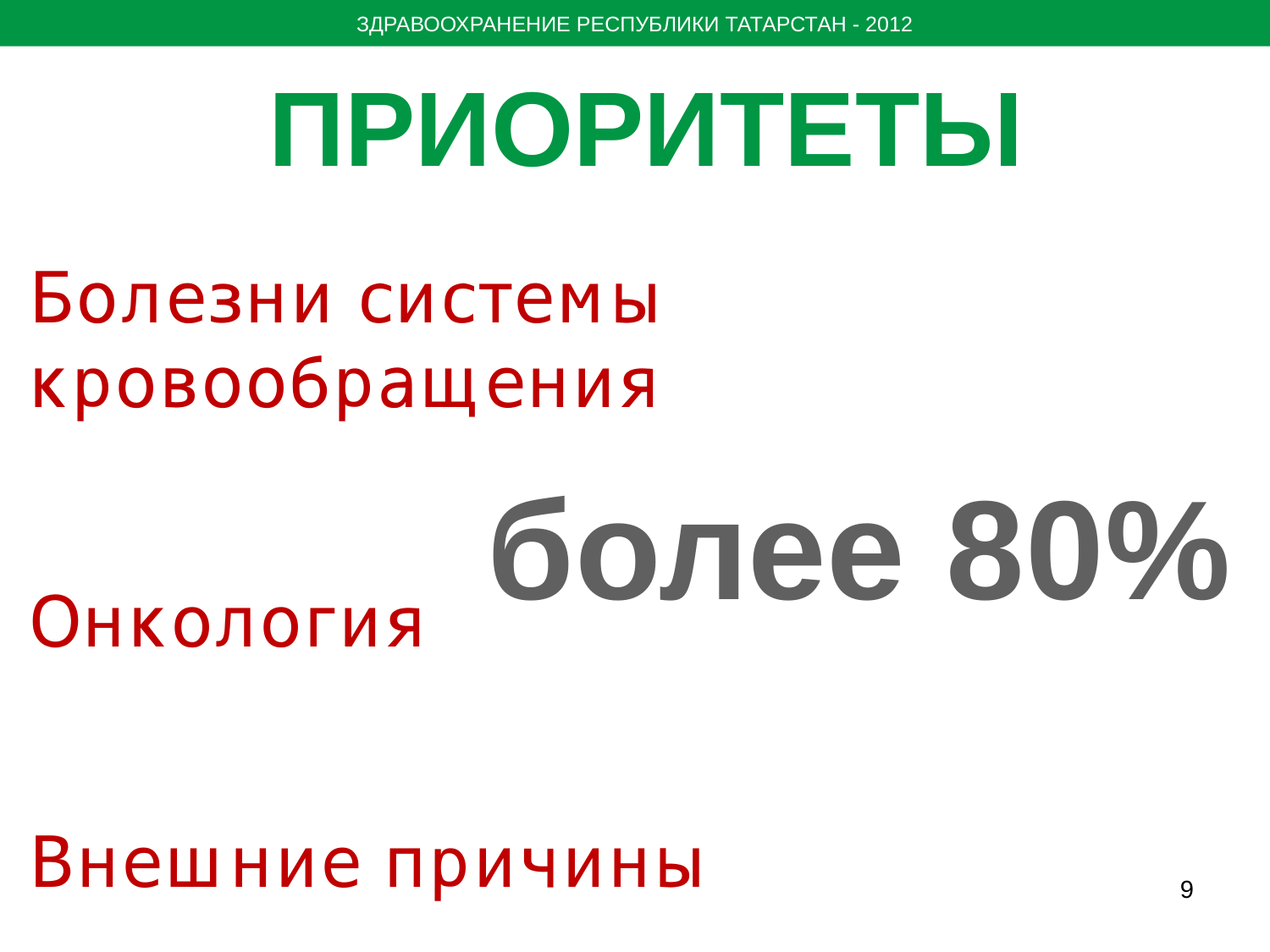

ЗДРАВООХРАНЕНИЕ РЕСПУБЛИКИ ТАТАРСТАН - 2012
 ПРИОРИТЕТЫ
Болезни системы кровообращения

Онкология

Внешние причины
более 80%
9